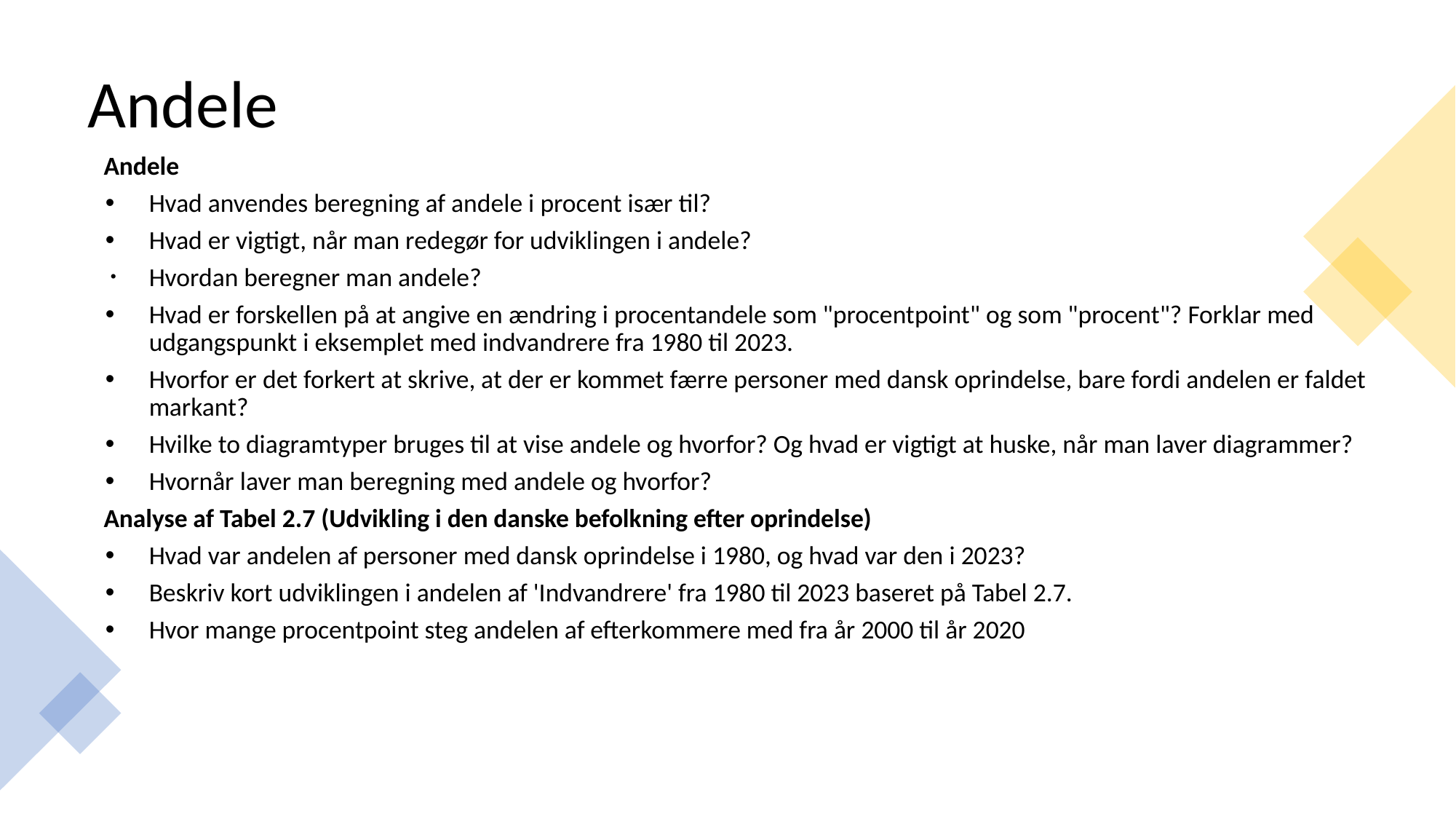

# Andele
Andele
Hvad anvendes beregning af andele i procent især til?
Hvad er vigtigt, når man redegør for udviklingen i andele?
Hvordan beregner man andele?
Hvad er forskellen på at angive en ændring i procentandele som "procentpoint" og som "procent"? Forklar med udgangspunkt i eksemplet med indvandrere fra 1980 til 2023.
Hvorfor er det forkert at skrive, at der er kommet færre personer med dansk oprindelse, bare fordi andelen er faldet markant?
Hvilke to diagramtyper bruges til at vise andele og hvorfor? Og hvad er vigtigt at huske, når man laver diagrammer?
Hvornår laver man beregning med andele og hvorfor?
Analyse af Tabel 2.7 (Udvikling i den danske befolkning efter oprindelse)
Hvad var andelen af personer med dansk oprindelse i 1980, og hvad var den i 2023?
Beskriv kort udviklingen i andelen af 'Indvandrere' fra 1980 til 2023 baseret på Tabel 2.7.
Hvor mange procentpoint steg andelen af efterkommere med fra år 2000 til år 2020